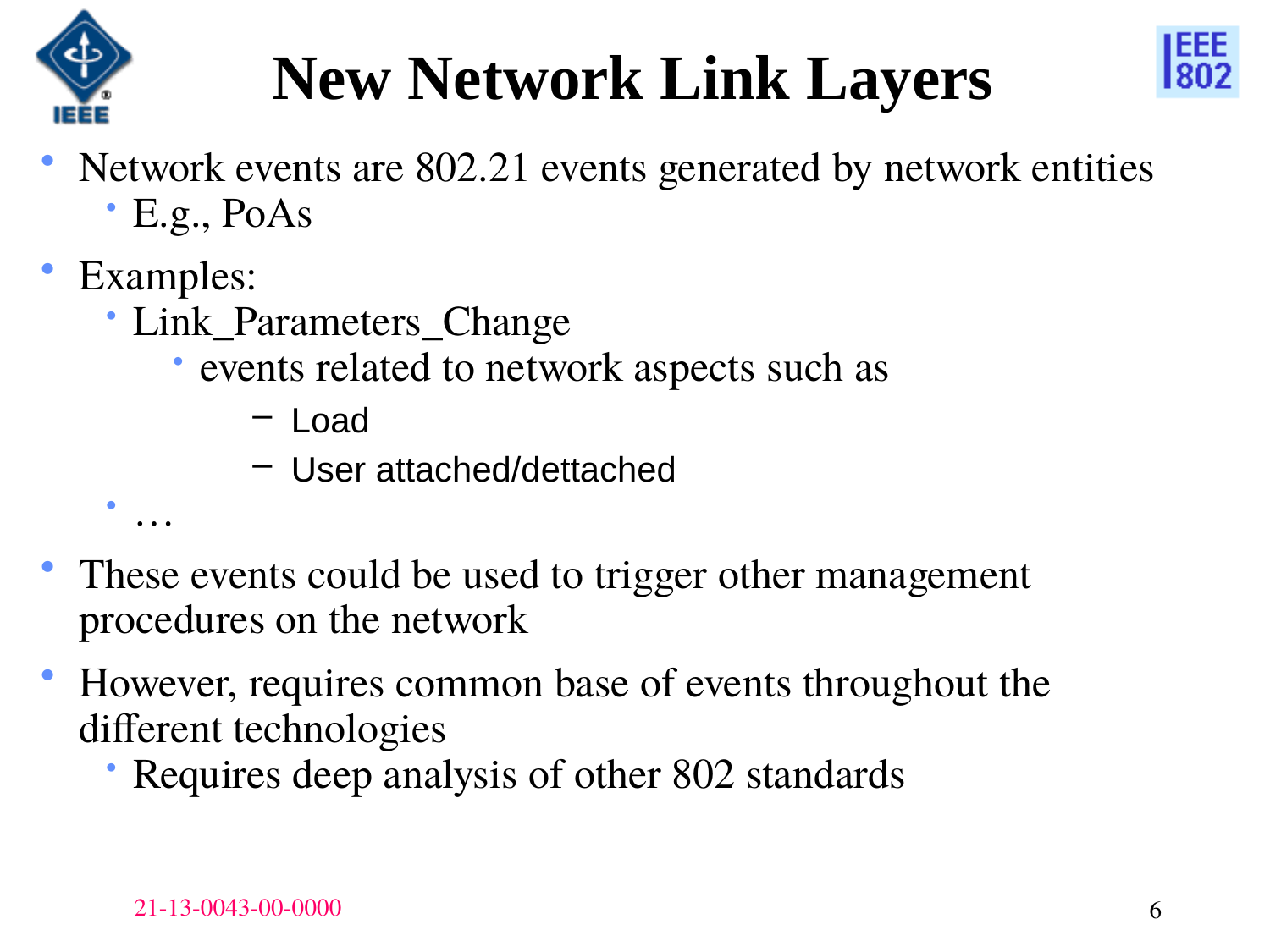

# New Network Link Layers
Network events are 802.21 events generated by network entities
E.g., PoAs
Examples:
Link_Parameters_Change
events related to network aspects such as
Load
User attached/dettached
…
These events could be used to trigger other management procedures on the network
However, requires common base of events throughout the different technologies
Requires deep analysis of other 802 standards
21-13-0043-00-0000
6